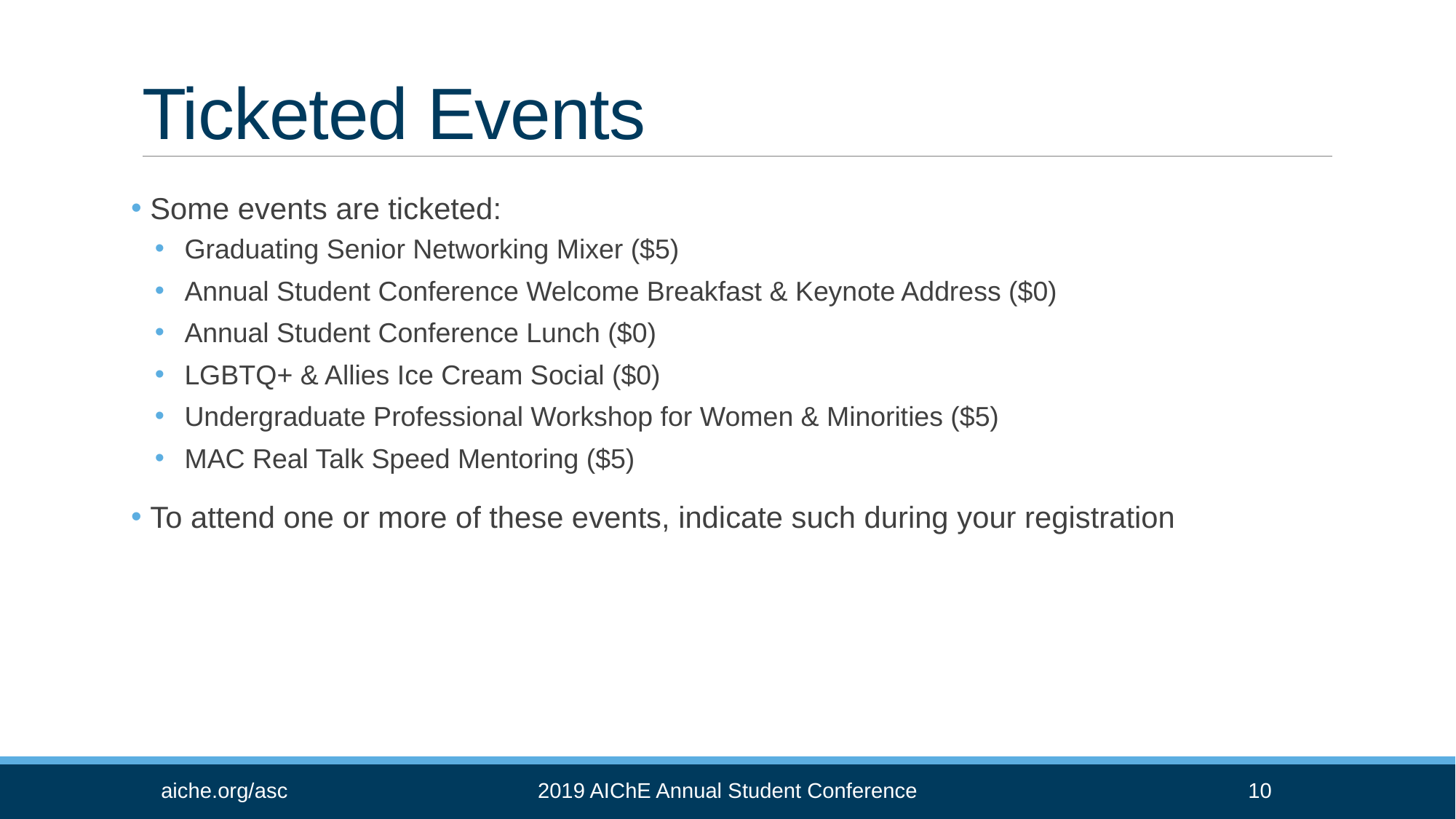

# Ticketed Events
 Some events are ticketed:
 Graduating Senior Networking Mixer ($5)
 Annual Student Conference Welcome Breakfast & Keynote Address ($0)
 Annual Student Conference Lunch ($0)
 LGBTQ+ & Allies Ice Cream Social ($0)
 Undergraduate Professional Workshop for Women & Minorities ($5)
 MAC Real Talk Speed Mentoring ($5)
 To attend one or more of these events, indicate such during your registration
2019 AIChE Annual Student Conference
10